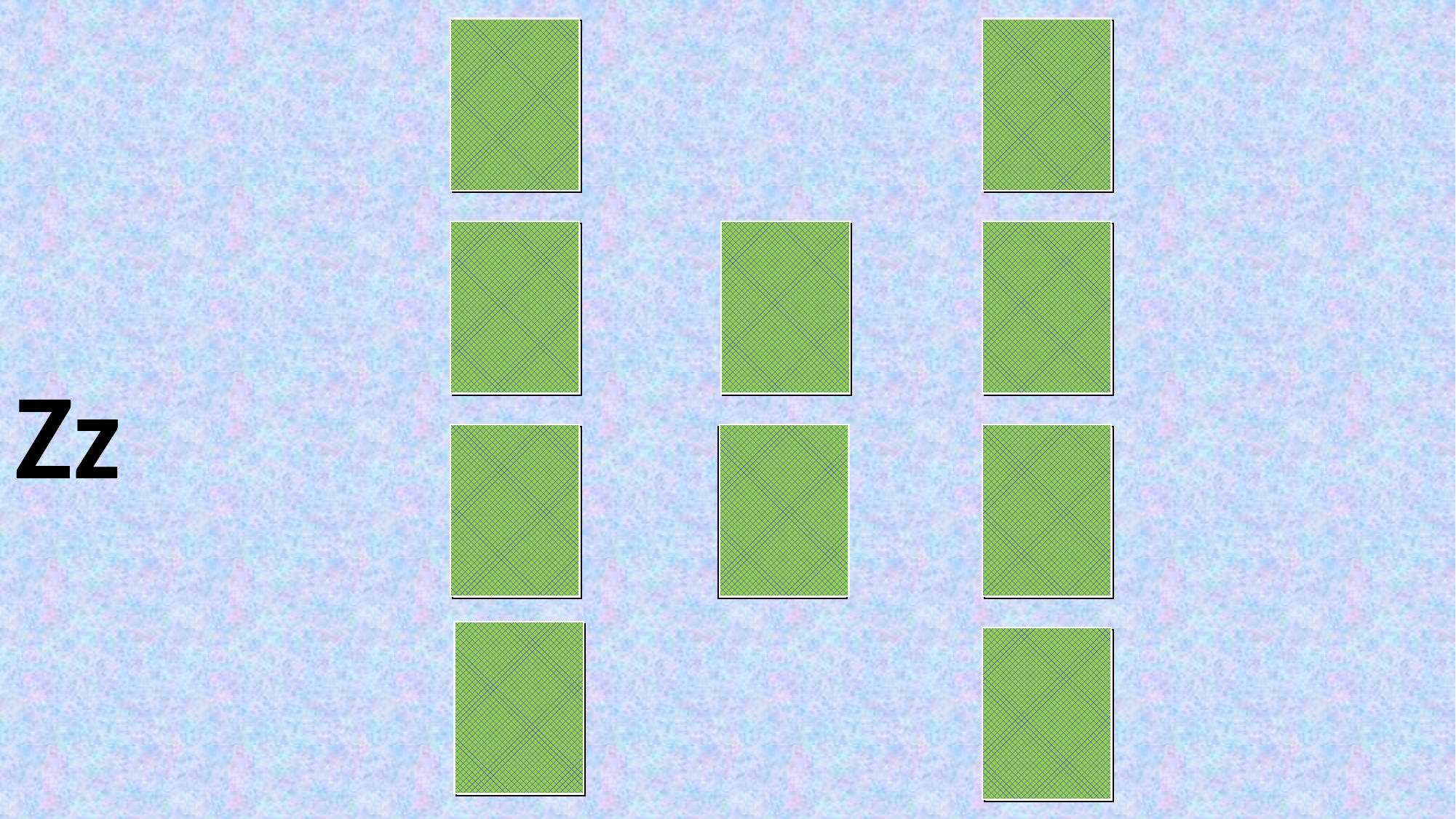

Zi
zi
Zo
zo

Za
za
Zi
zi
Zo
zo
Zz

Zu
zu
Za
za
Zu
zu

Ze
ze

Ze
ze